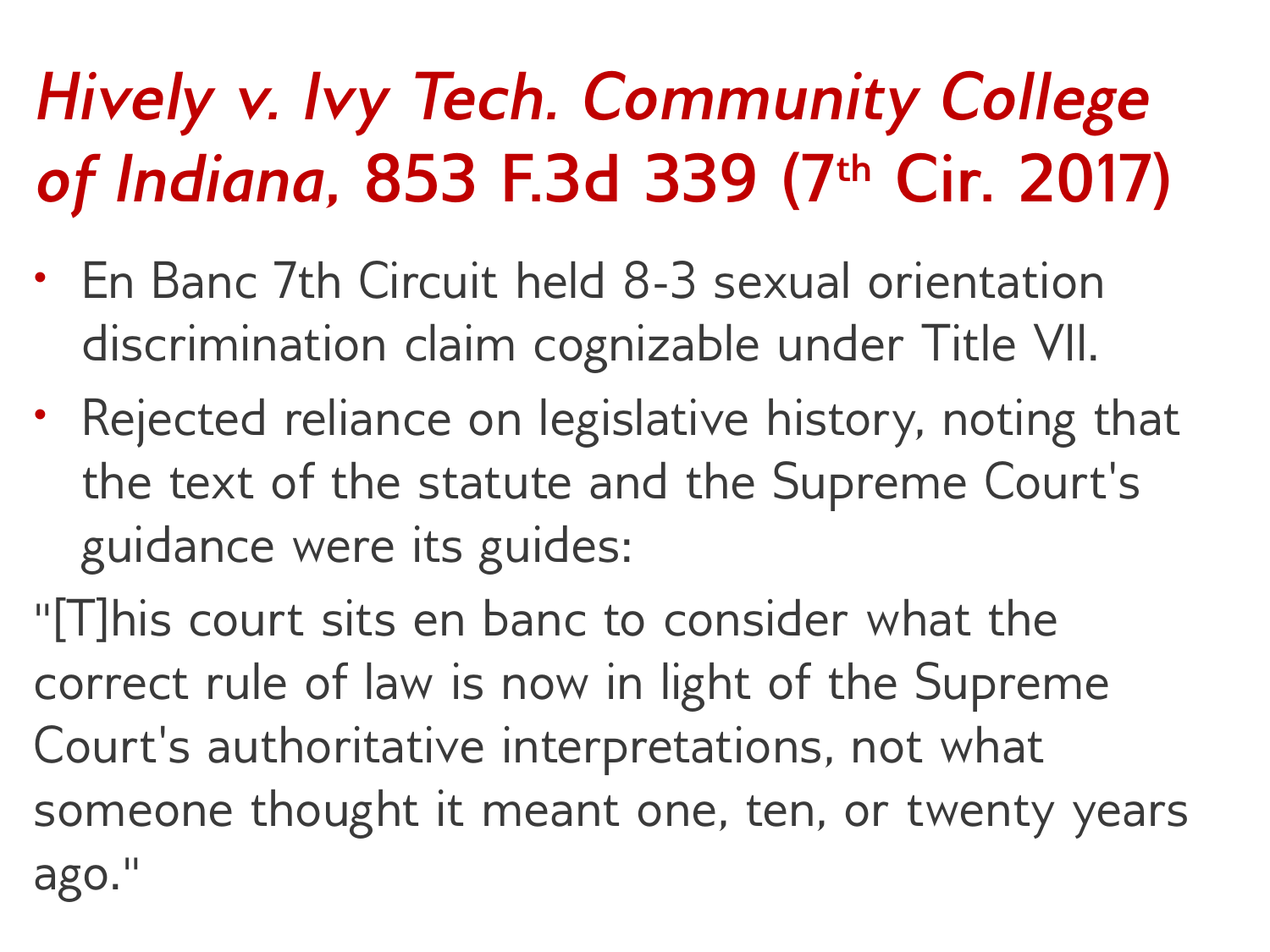

# Hively v. Ivy Tech. Community College of Indiana, 853 F.3d 339 (7th Cir. 2017)
En Banc 7th Circuit held 8-3 sexual orientation discrimination claim cognizable under Title VII.
Rejected reliance on legislative history, noting that the text of the statute and the Supreme Court's guidance were its guides:
"[T]his court sits en banc to consider what the correct rule of law is now in light of the Supreme Court's authoritative interpretations, not what someone thought it meant one, ten, or twenty years ago."